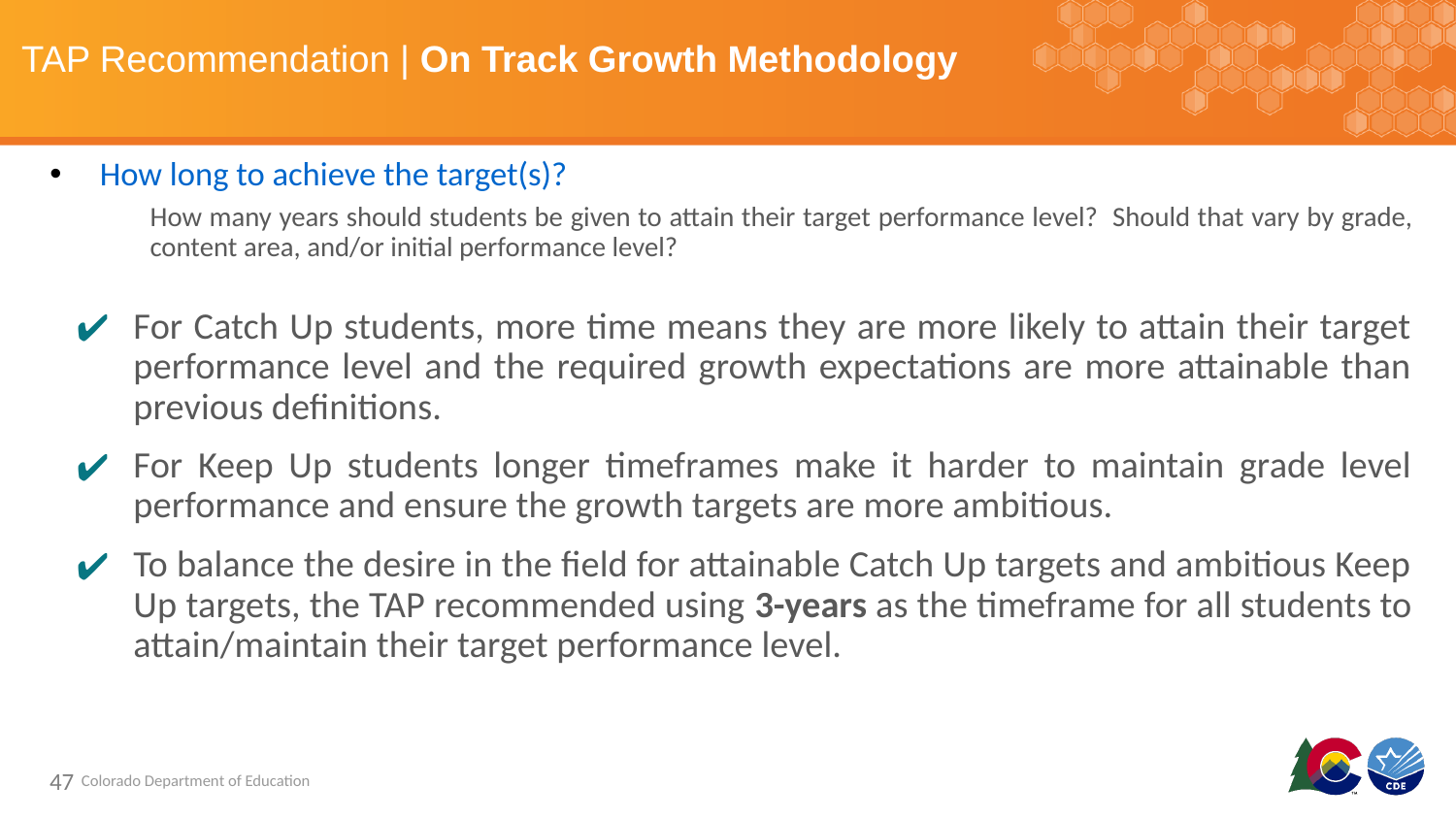

# TAP Recommendation | On Track Growth Methodology
How long to achieve the target(s)?
How many years should students be given to attain their target performance level?  Should that vary by grade, content area, and/or initial performance level?

For Catch Up students, more time means they are more likely to attain their target performance level and the required growth expectations are more attainable than previous definitions.
For Keep Up students longer timeframes make it harder to maintain grade level performance and ensure the growth targets are more ambitious.
To balance the desire in the field for attainable Catch Up targets and ambitious Keep Up targets, the TAP recommended using 3-years as the timeframe for all students to attain/maintain their target performance level.
47